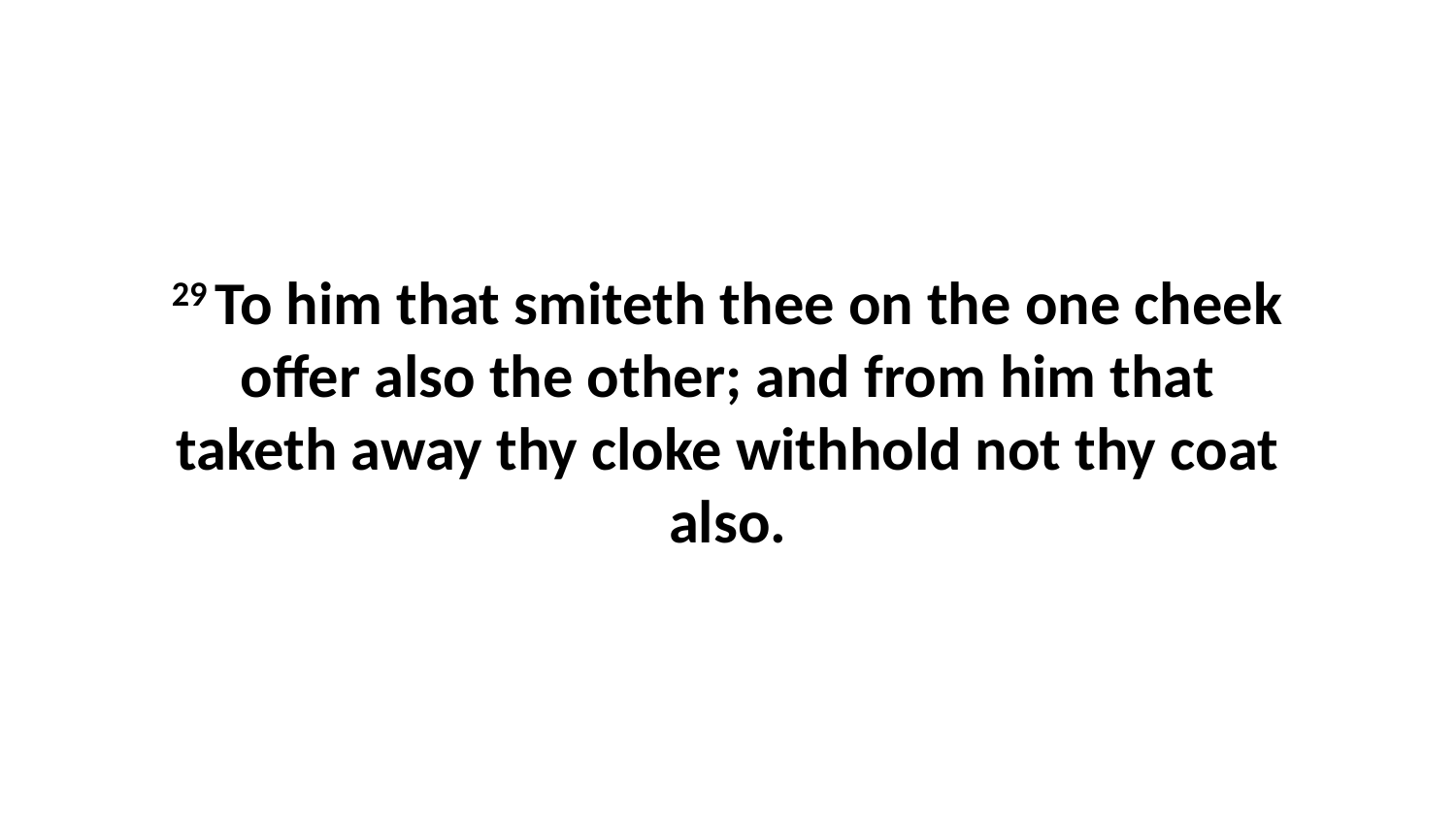

29 To him that smiteth thee on the one cheek offer also the other; and from him that taketh away thy cloke withhold not thy coat also.